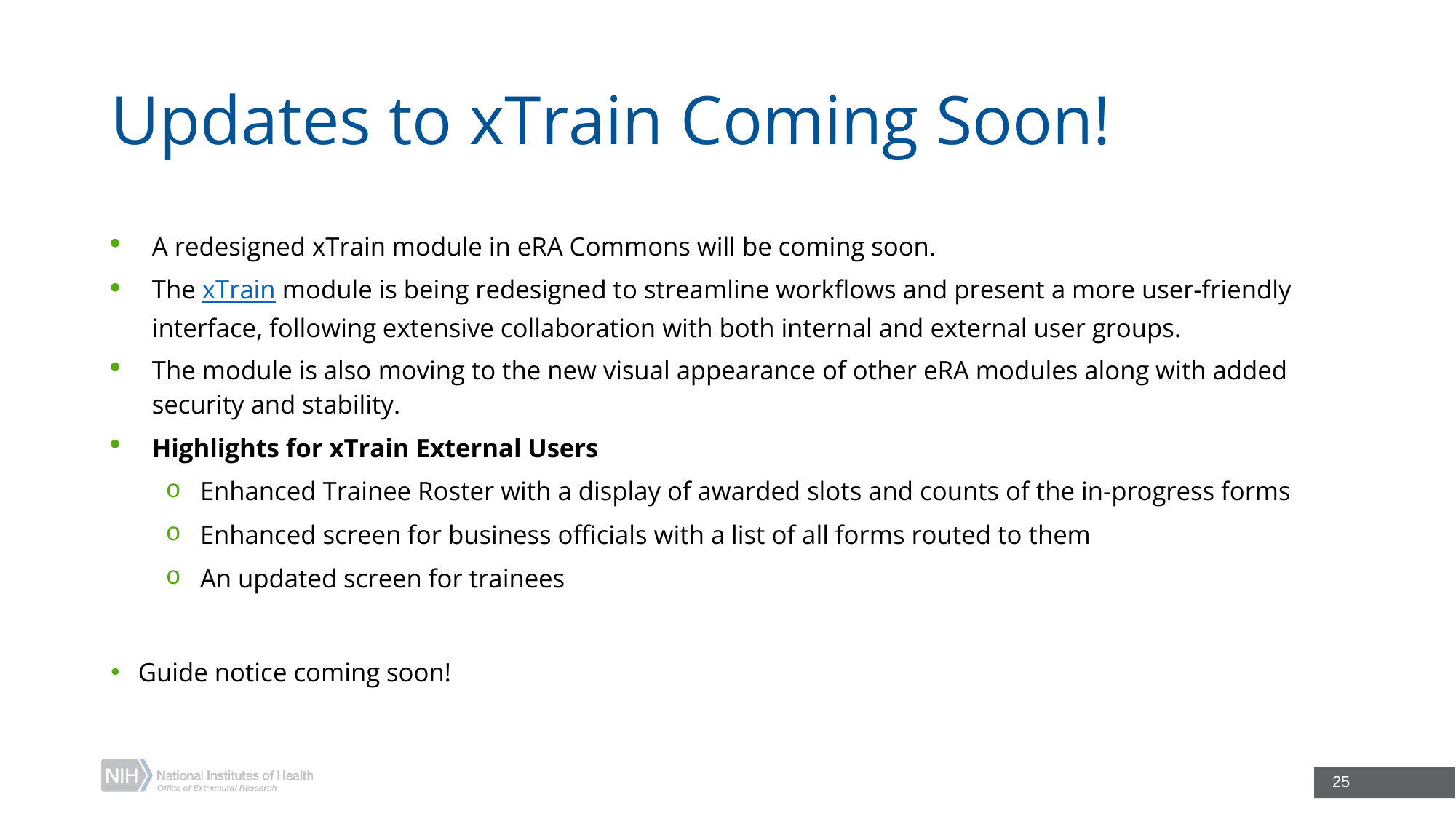

# Updates to xTrain Coming Soon!

A redesigned xTrain module in eRA Commons will be coming soon.
The xTrain module is being redesigned to streamline workflows and present a more user-friendly interface, following extensive collaboration with both internal and external user groups.
The module is also moving to the new visual appearance of other eRA modules along with added security and stability.
Highlights for xTrain External Users
Enhanced Trainee Roster with a display of awarded slots and counts of the in-progress forms
Enhanced screen for business officials with a list of all forms routed to them
An updated screen for trainees

Guide notice coming soon!

25